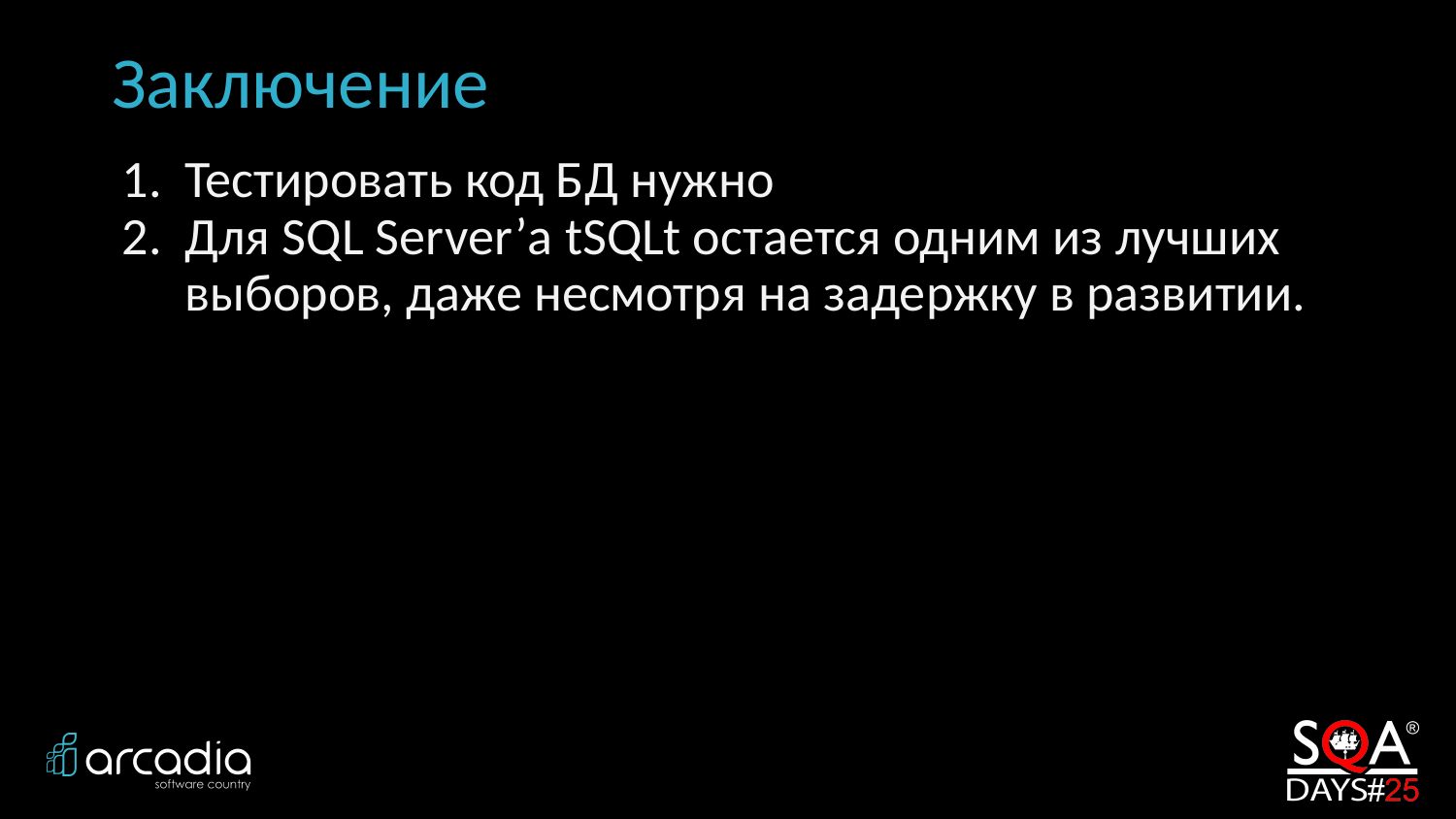

# Заключение
Тестировать код БД нужно
Для SQL Server’а tSQLt остается одним из лучших выборов, даже несмотря на задержку в развитии.